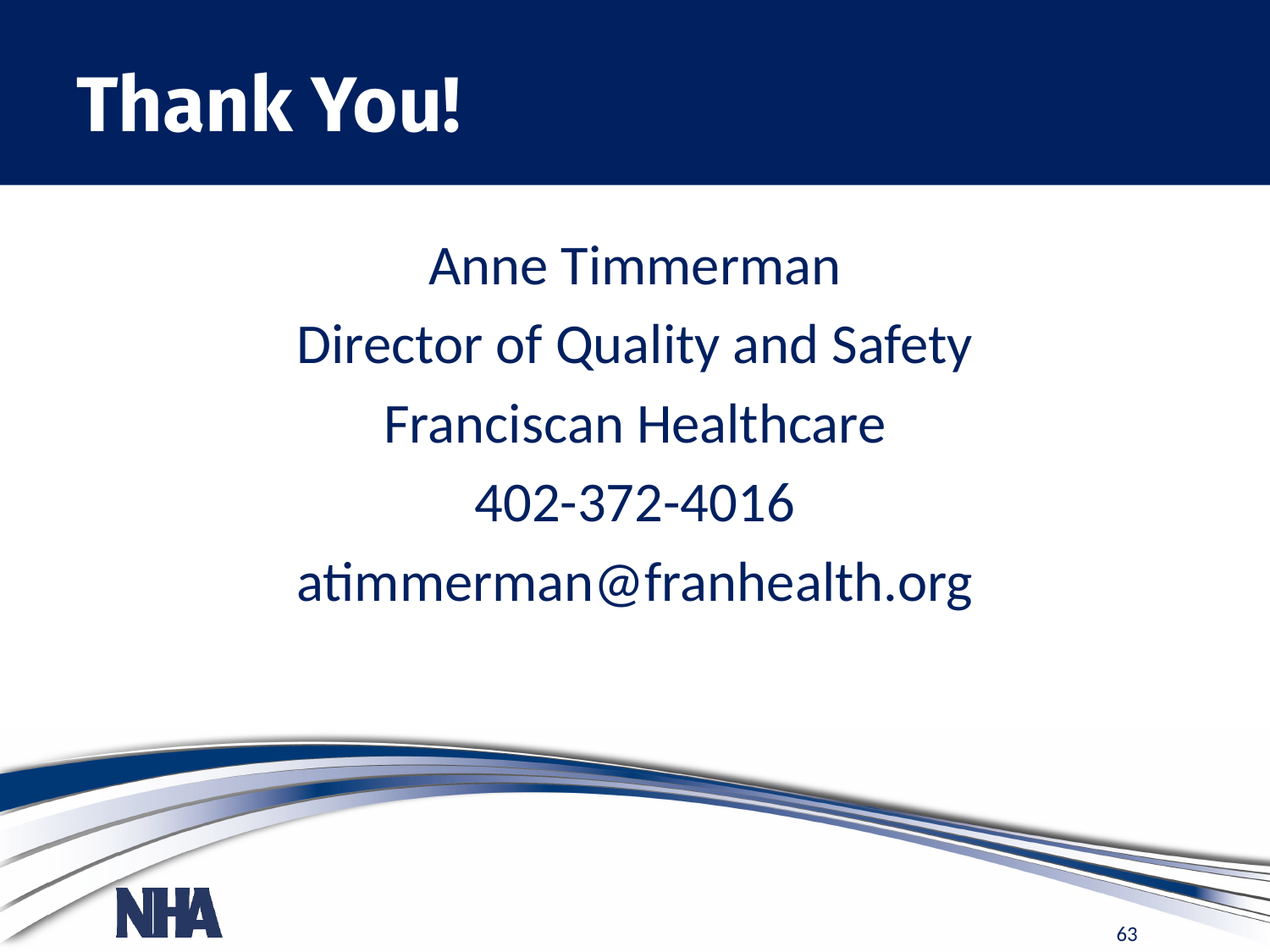

# Thank You!
Anne Timmerman
Director of Quality and Safety
Franciscan Healthcare
402-372-4016
atimmerman@franhealth.org